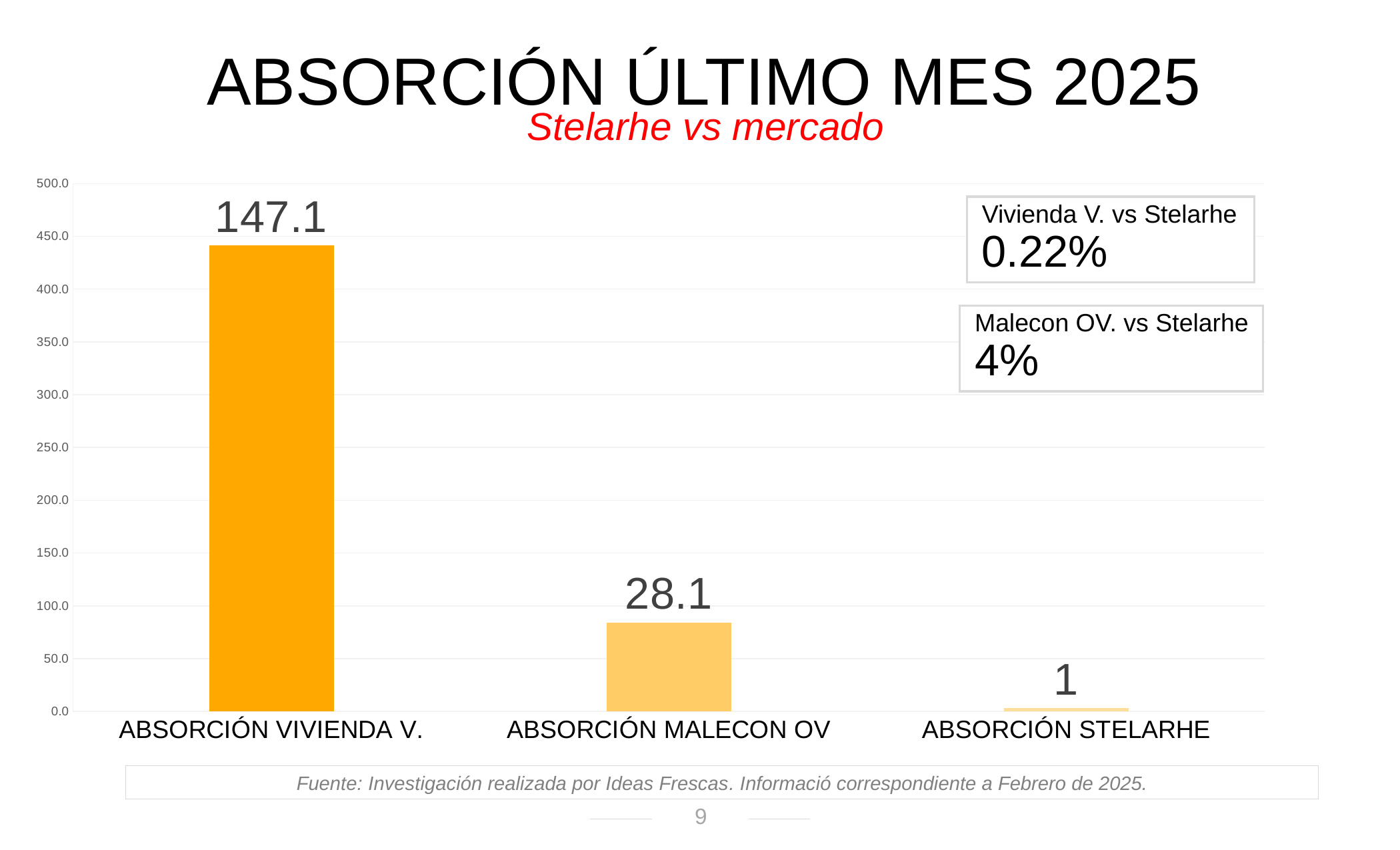

ABSORCIÓN ÚLTIMO MES 2025
Stelarhe vs mercado

### Chart

| Category | 01/02/2025 |
|---|---|
| ABSORCIÓN VIVIENDA V. | 441.29999999999995 |
| ABSORCIÓN MALECON OV | 84.30000000000001 |
| ABSORCIÓN STELARHE | 3.0 |
Vivienda V. vs Stelarhe
0.22%
Malecon OV. vs Stelarhe
4%
Fuente: Investigación realizada por Ideas Frescas. Informació correspondiente a Febrero de 2025.
9